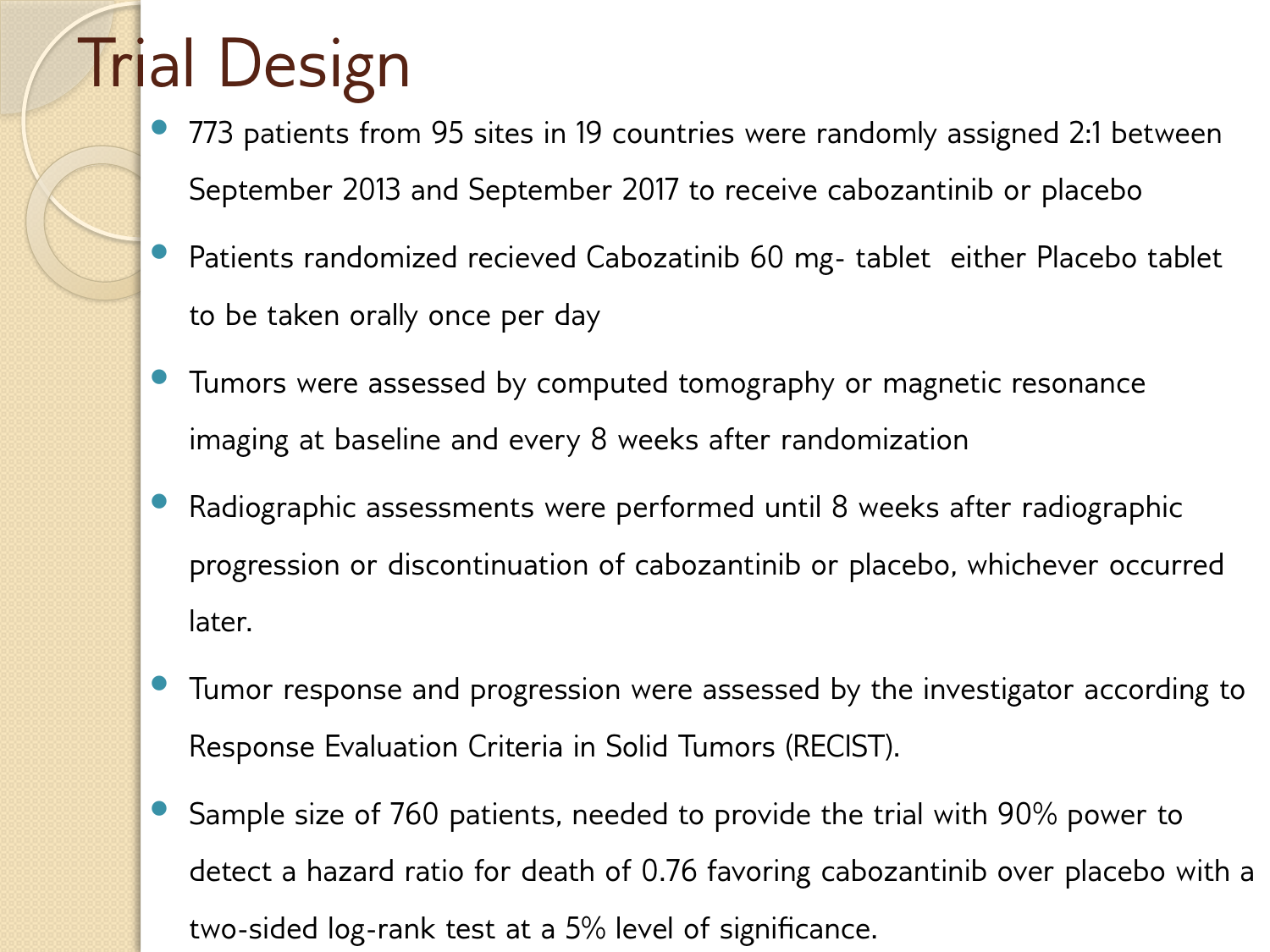

# Trial Design
773 patients from 95 sites in 19 countries were randomly assigned 2:1 between September 2013 and September 2017 to receive cabozantinib or placebo
Patients randomized recieved Cabozatinib 60 mg- tablet  either Placebo tablet to be taken orally once per day
Tumors were assessed by computed tomography or magnetic resonance imaging at baseline and every 8 weeks after randomization
Radiographic assessments were performed until 8 weeks after radiographic progression or discontinuation of cabozantinib or placebo, whichever occurred later.
Tumor response and progression were assessed by the investigator according to Response Evaluation Criteria in Solid Tumors (RECIST).
Sample size of 760 patients, needed to provide the trial with 90% power to detect a hazard ratio for death of 0.76 favoring cabozantinib over placebo with a two-sided log-rank test at a 5% level of significance.